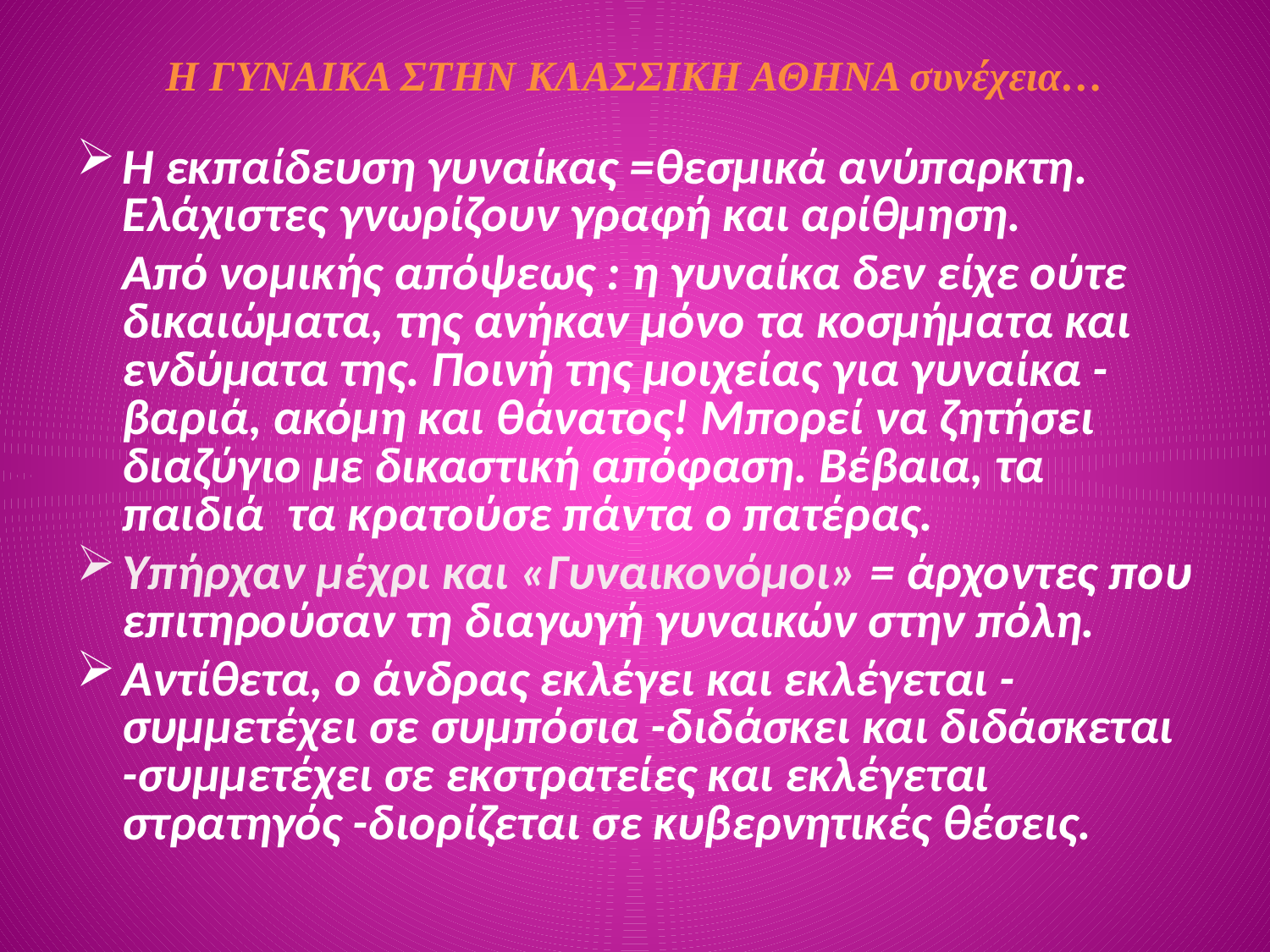

# Η ΓΥΝΑΙΚΑ ΣΤΗΝ ΚΛΑΣΣΙΚΗ ΑΘΗΝΑ συνέχεια…
Η εκπαίδευση γυναίκας =θεσμικά ανύπαρκτη. Ελάχιστες γνωρίζουν γραφή και αρίθμηση.
	Από νομικής απόψεως : η γυναίκα δεν είχε ούτε  δικαιώματα, της ανήκαν μόνο τα κοσμήματα και ενδύματα της. Ποινή της μοιχείας για γυναίκα - βαριά, ακόμη και θάνατος! Μπορεί να ζητήσει  διαζύγιο με δικαστική απόφαση. Βέβαια, τα παιδιά  τα κρατούσε πάντα ο πατέρας.
Υπήρχαν μέχρι και «Γυναικονόμοι» = άρχοντες που επιτηρούσαν τη διαγωγή γυναικών στην πόλη.
Αντίθετα, ο άνδρας εκλέγει και εκλέγεται -συμμετέχει σε συμπόσια -διδάσκει και διδάσκεται -συμμετέχει σε εκστρατείες και εκλέγεται στρατηγός -διορίζεται σε κυβερνητικές θέσεις.